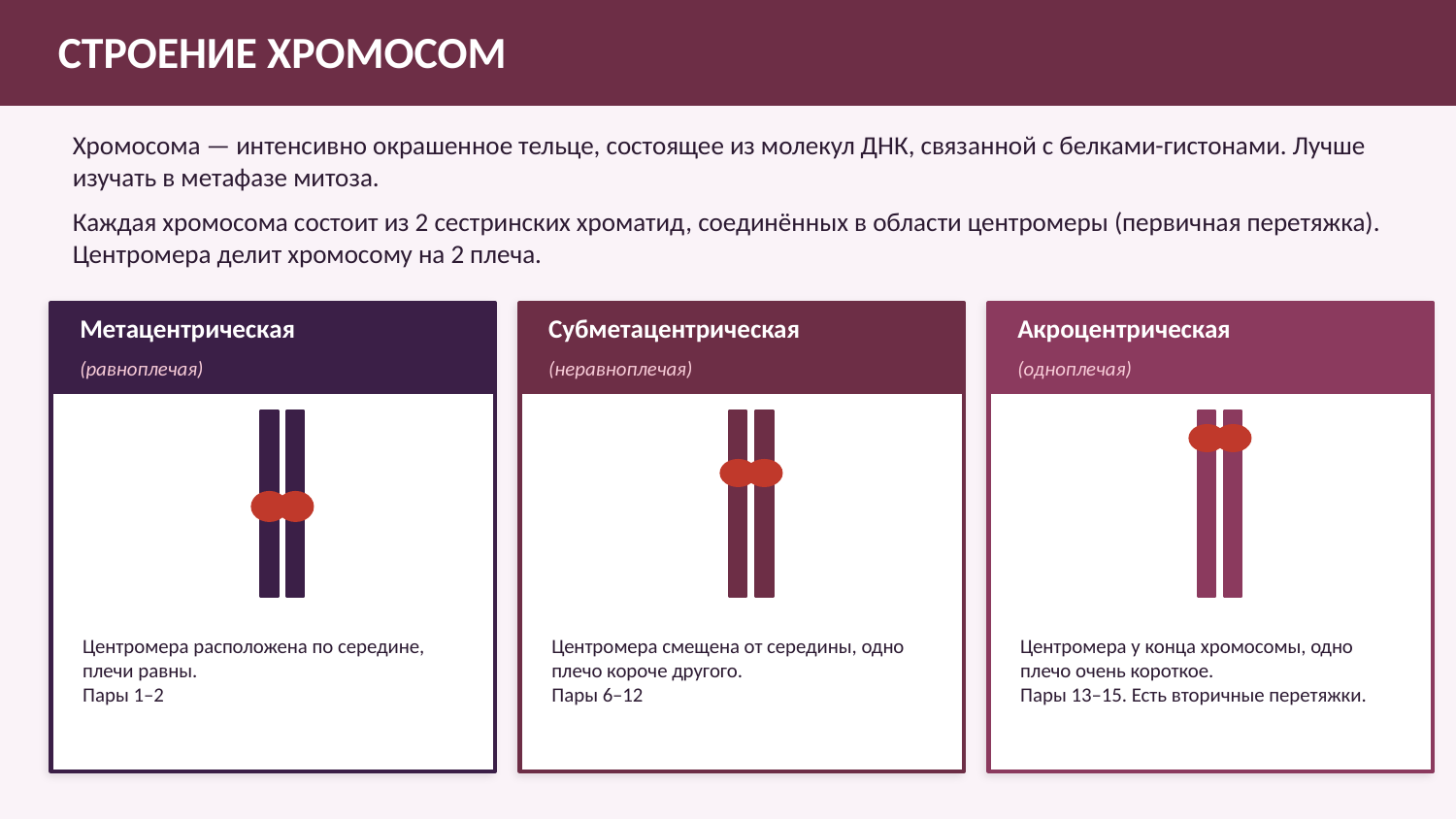

СТРОЕНИЕ ХРОМОСОМ
Хромосома — интенсивно окрашенное тельце, состоящее из молекул ДНК, связанной с белками-гистонами. Лучше изучать в метафазе митоза.
Каждая хромосома состоит из 2 сестринских хроматид, соединённых в области центромеры (первичная перетяжка). Центромера делит хромосому на 2 плеча.

Метацентрическая
Субметацентрическая
Акроцентрическая
(равноплечая)
(неравноплечая)
(одноплечая)

Центромера расположена по середине, плечи равны.
Пары 1–2
Центромера смещена от середины, одно плечо короче другого.
Пары 6–12
Центромера у конца хромосомы, одно плечо очень короткое.
Пары 13–15. Есть вторичные перетяжки.